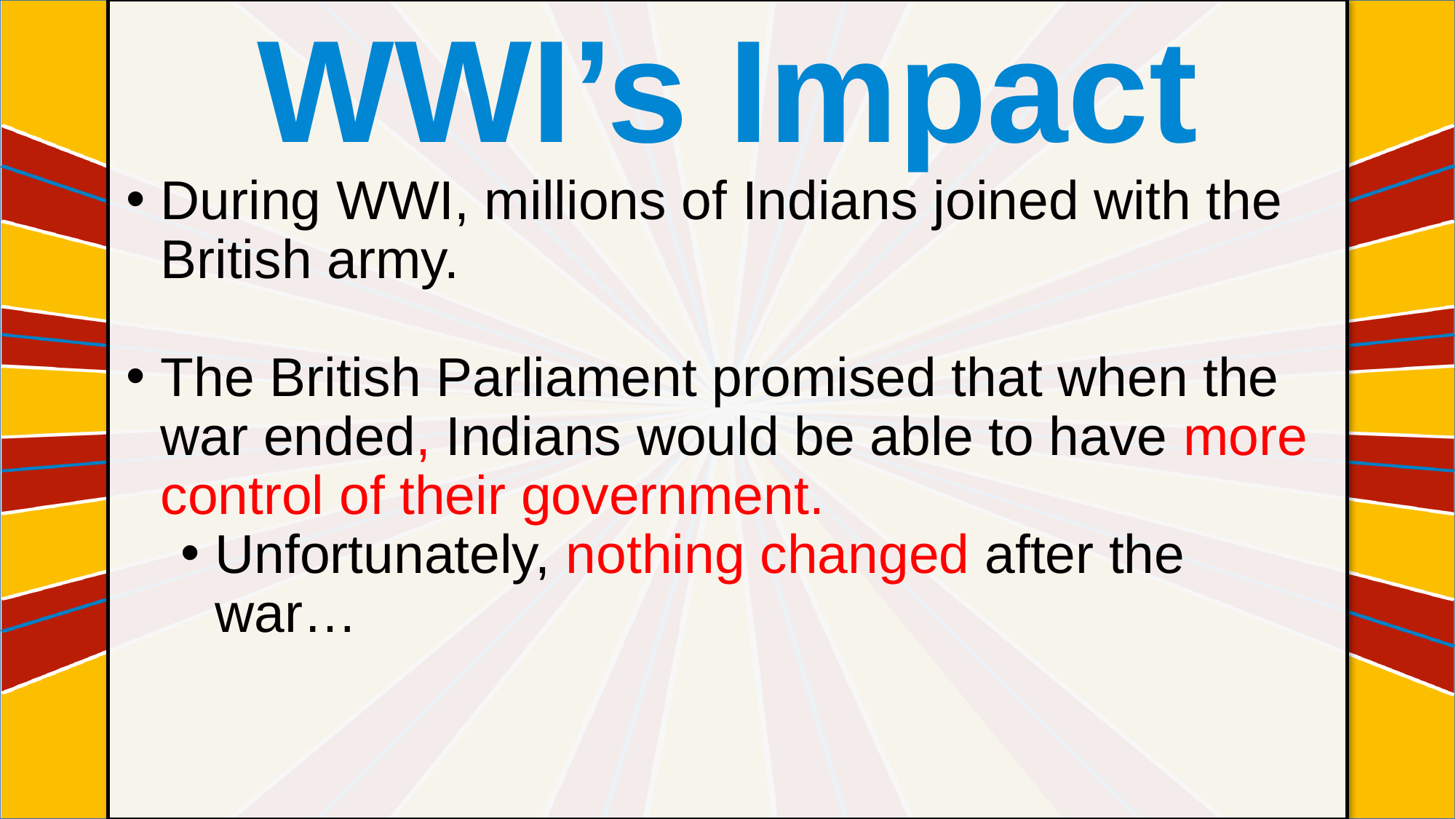

WWI’s Impact
#
During WWI, millions of Indians joined with the British army.

The British Parliament promised that when the war ended, Indians would be able to have more control of their government.
Unfortunately, nothing changed after the war…